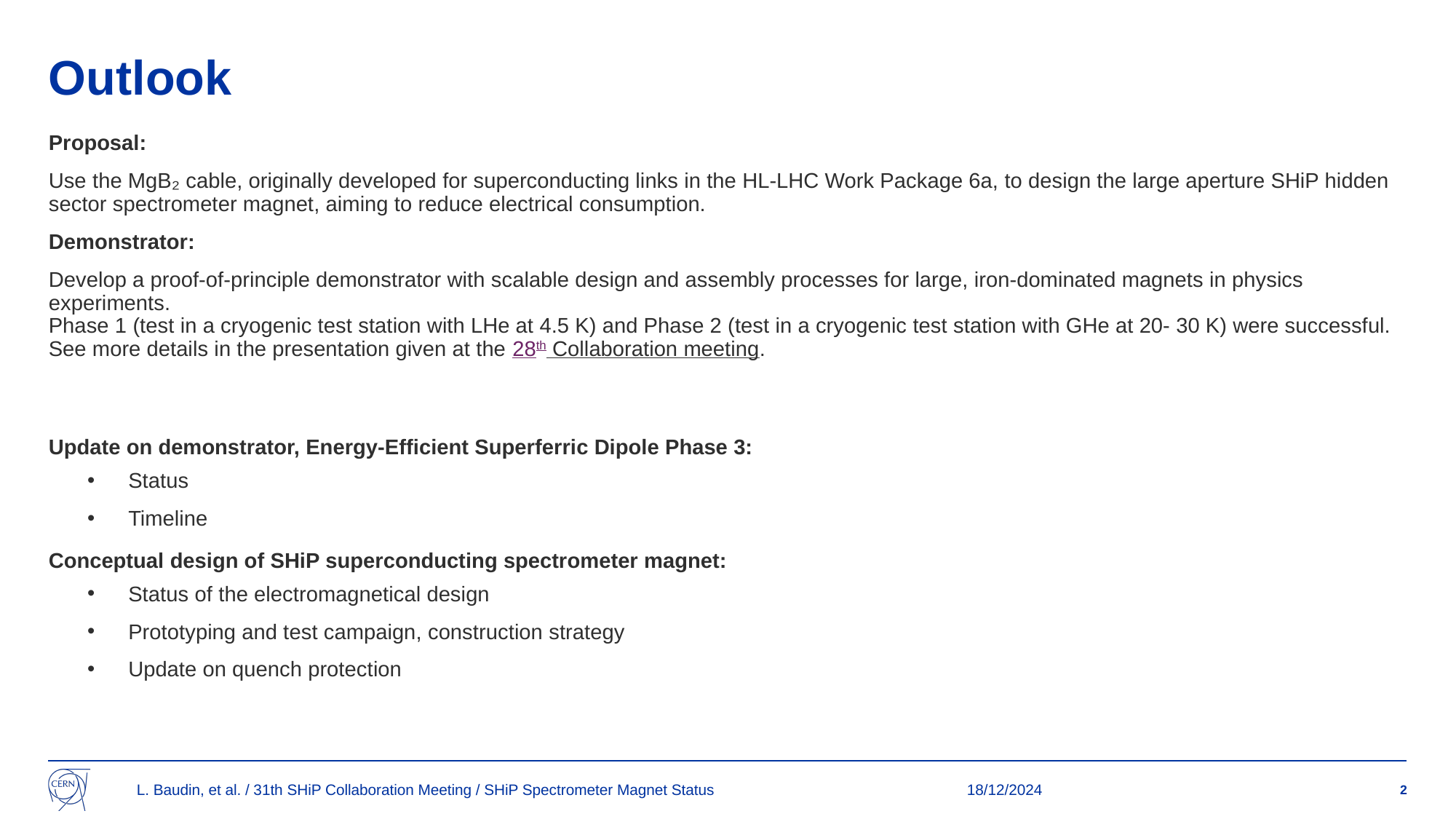

# Outlook
Proposal:
Use the MgB₂ cable, originally developed for superconducting links in the HL-LHC Work Package 6a, to design the large aperture SHiP hidden sector spectrometer magnet, aiming to reduce electrical consumption.
Demonstrator:
Develop a proof-of-principle demonstrator with scalable design and assembly processes for large, iron-dominated magnets in physics experiments.
Phase 1 (test in a cryogenic test station with LHe at 4.5 K) and Phase 2 (test in a cryogenic test station with GHe at 20- 30 K) were successful.
See more details in the presentation given at the 28th Collaboration meeting.

Update on demonstrator, Energy-Efficient Superferric Dipole Phase 3:
Status
Timeline
Conceptual design of SHiP superconducting spectrometer magnet:
Status of the electromagnetical design
Prototyping and test campaign, construction strategy
Update on quench protection

L. Baudin, et al. / 31th SHiP Collaboration Meeting / SHiP Spectrometer Magnet Status
18/12/2024
2